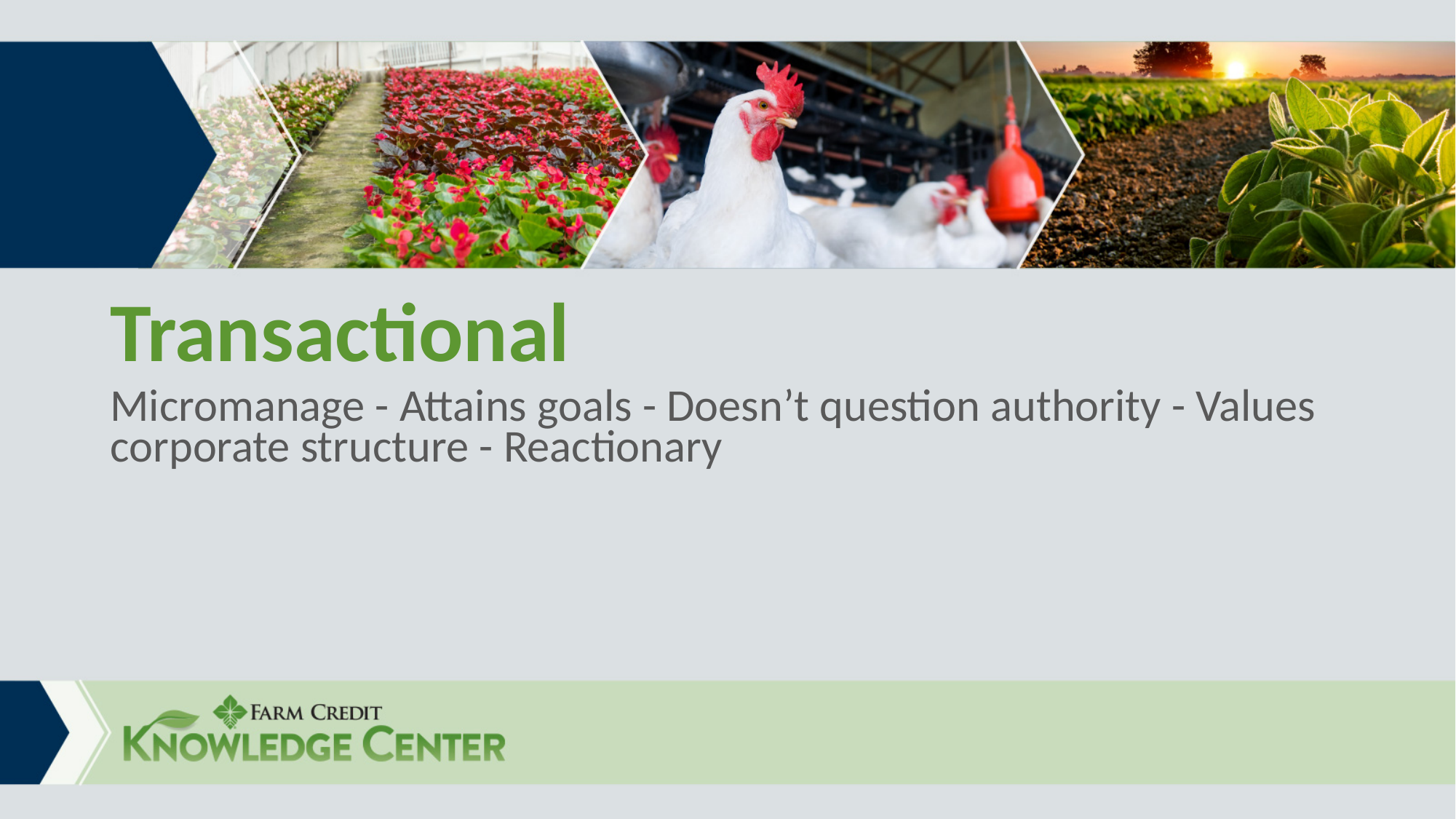

# Transactional
Micromanage - Attains goals - Doesn’t question authority - Values corporate structure - Reactionary